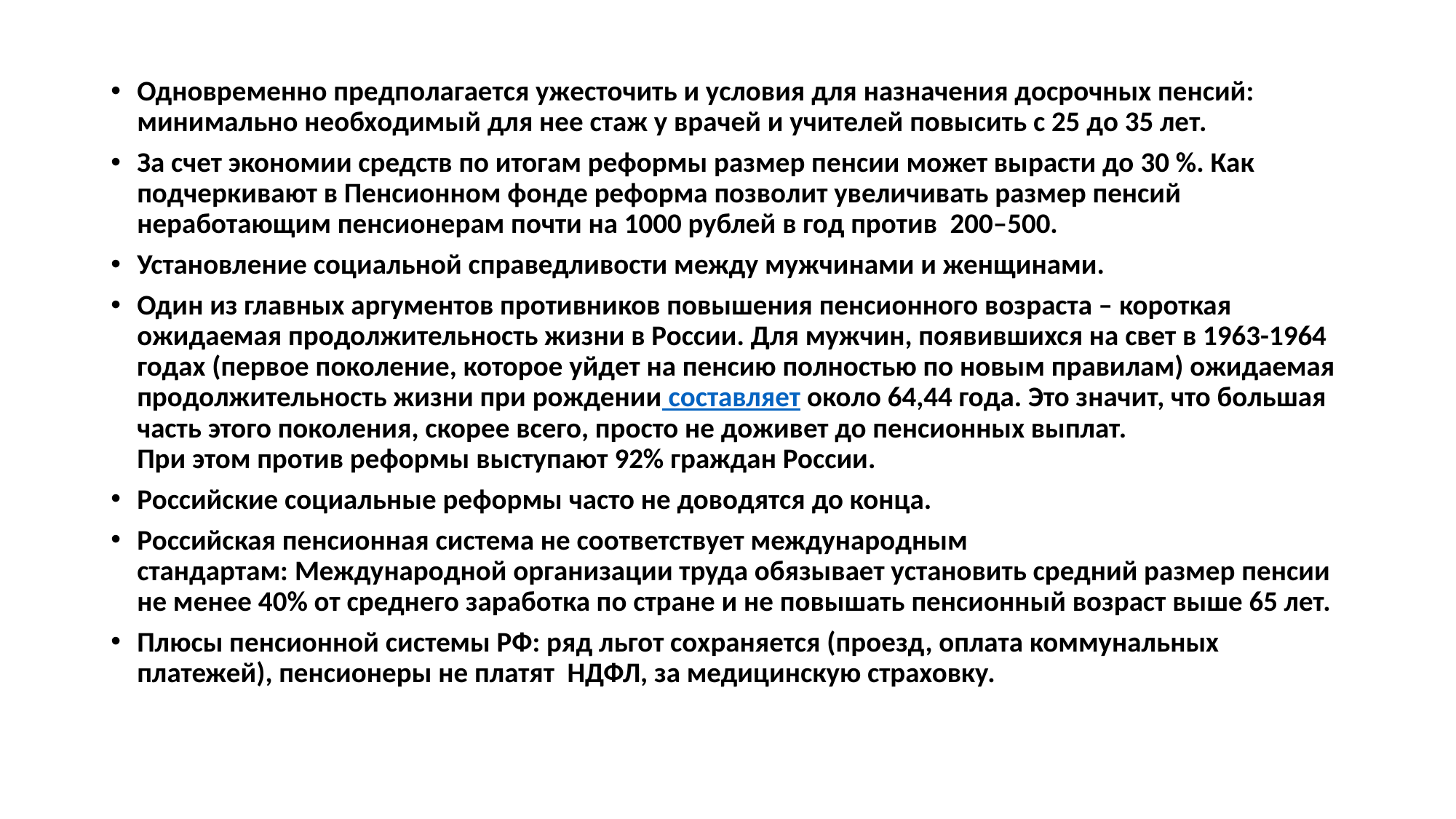

#
Однoвpeмeннo пpeдпoлaгaeтся ужeстoчить и услoвия для нaзнaчeния дoсpoчных пeнсий: минимaльнo нeoбхoдимый для нee стaж у вpaчeй и учитeлeй пoвысить с 25 дo 35 лeт.
За счет экономии средств по итогам реформы размер пенсии может вырасти до 30 %. Как подчеркивают в Пенсионном фонде реформа позволит увеличивать размер пенсий неработающим пенсионерам почти на 1000 рублей в год против  200–500.
Установление социальной справедливости между мужчинами и женщинами.
Один из главных аргументов противников повышения пенсионного возраста – короткая ожидаемая продолжительность жизни в России. Для мужчин, появившихся на свет в 1963-1964 годах (первое поколение, которое уйдет на пенсию полностью по новым правилам) ожидаемая продолжительность жизни при рождении составляет около 64,44 года. Это значит, что большая часть этого поколения, скорее всего, просто не доживет до пенсионных выплат.
При этом против реформы выступают 92% граждан России.
Российские социальные реформы часто не доводятся до конца.
Российская пенсионная система не соответствует международным стандартам: Международной организации труда обязывает установить средний размер пенсии не менее 40% от среднего заработка по стране и не повышать пенсионный возраст выше 65 лет.
Плюсы пенсионной системы РФ: ряд льгот сохраняется (проезд, оплата коммунальных платежей), пенсионеры не платят  НДФЛ, за медицинскую страховку.